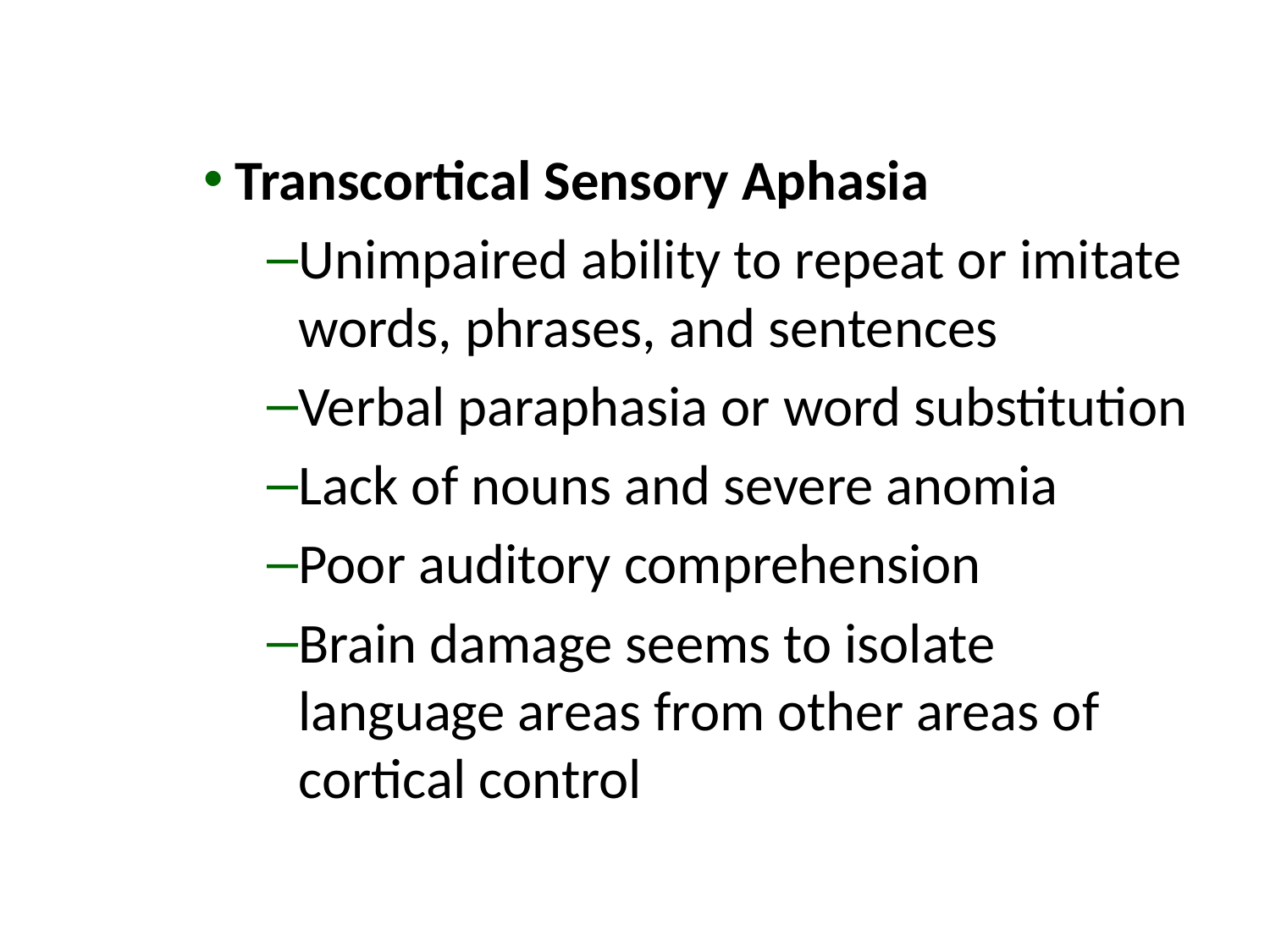

#
Transcortical Sensory Aphasia
Unimpaired ability to repeat or imitate words, phrases, and sentences
Verbal paraphasia or word substitution
Lack of nouns and severe anomia
Poor auditory comprehension
Brain damage seems to isolate language areas from other areas of cortical control